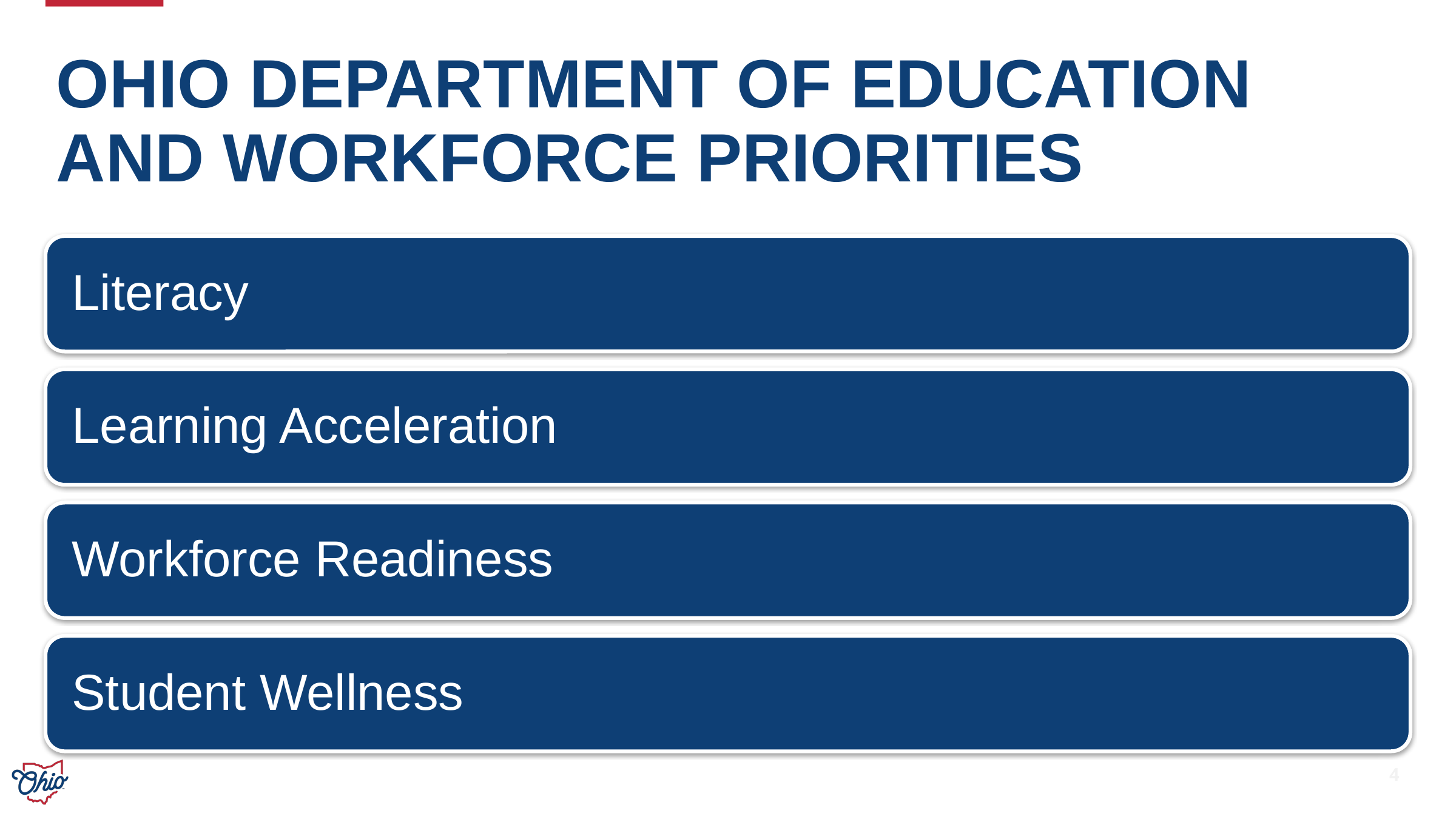

# Ohio Department of Education and Workforce Priorities
Literacy
Learning Acceleration
Workforce Readiness
Student Wellness
4